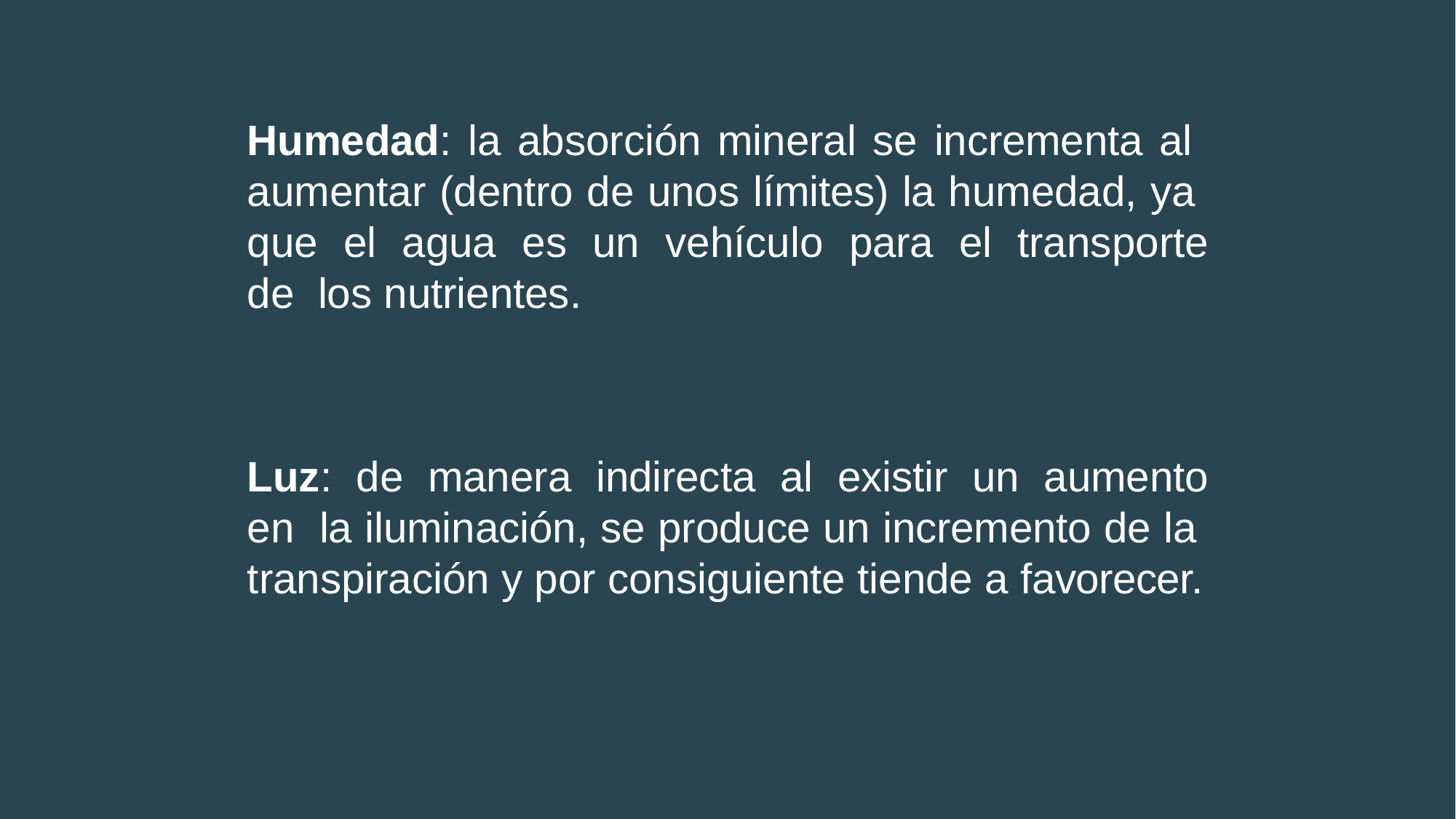

# Humedad: la absorción mineral se incrementa al  aumentar (dentro de unos límites) la humedad, ya  que el agua es un vehículo para el transporte de  los nutrientes.
Luz: de manera indirecta al existir un aumento en  la iluminación, se produce un incremento de la  transpiración y por consiguiente tiende a favorecer.